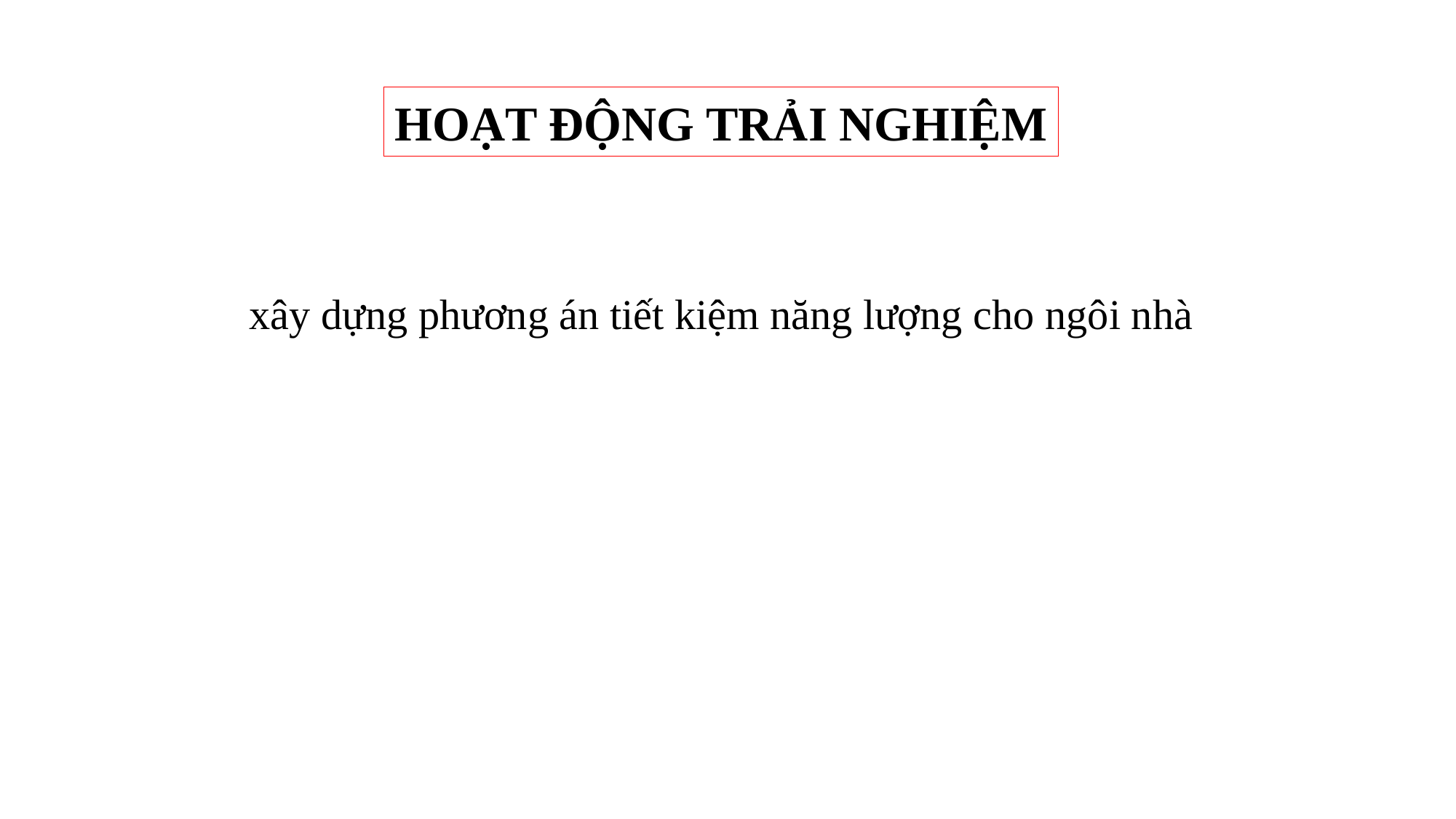

HOẠT ĐỘNG TRẢI NGHIỆM
xây dựng phương án tiết kiệm năng lượng cho ngôi nhà